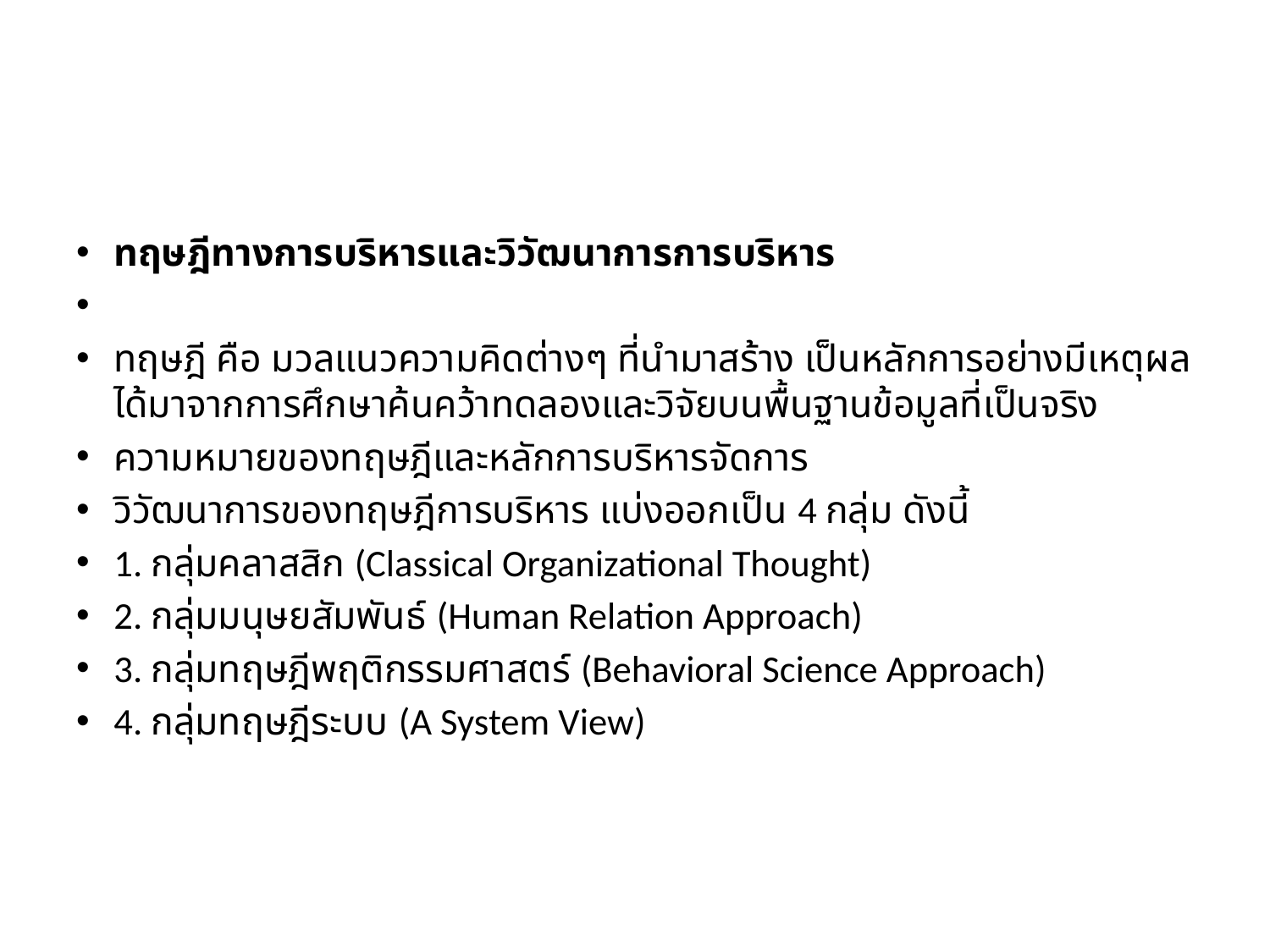

#
ทฤษฎีทางการบริหารและวิวัฒนาการการบริหาร

ทฤษฎี คือ มวลแนวความคิดต่างๆ ที่นำมาสร้าง เป็นหลักการอย่างมีเหตุผล ได้มาจากการศึกษาค้นคว้าทดลองและวิจัยบนพื้นฐานข้อมูลที่เป็นจริง
ความหมายของทฤษฎีและหลักการบริหารจัดการ
วิวัฒนาการของทฤษฎีการบริหาร แบ่งออกเป็น 4 กลุ่ม ดังนี้
1. กลุ่มคลาสสิก (Classical Organizational Thought)
2. กลุ่มมนุษยสัมพันธ์ (Human Relation Approach)
3. กลุ่มทฤษฎีพฤติกรรมศาสตร์ (Behavioral Science Approach)
4. กลุ่มทฤษฎีระบบ (A System View)